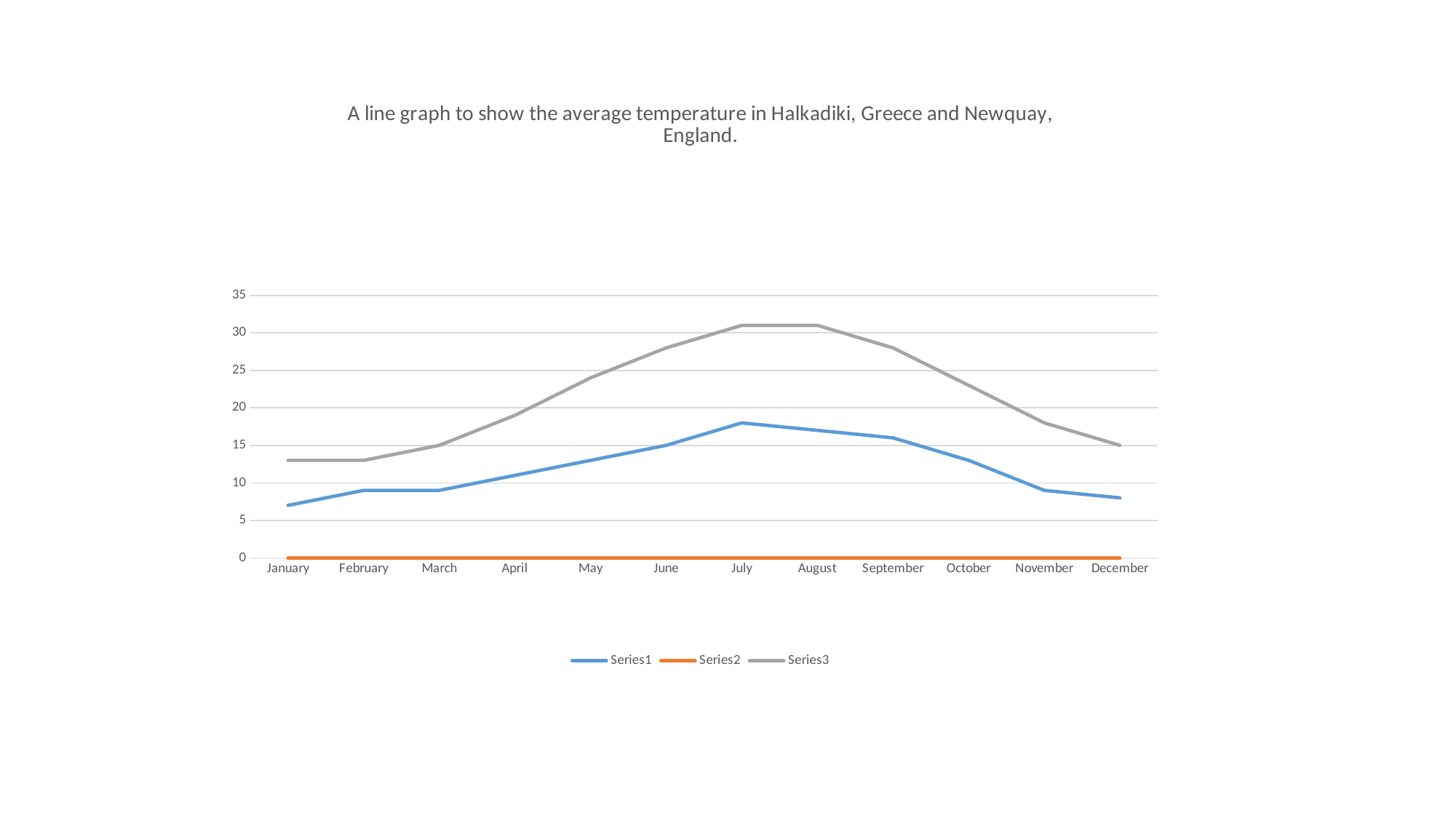

### Chart: A line graph to show the average temperature in Halkadiki, Greece and Newquay, England.

| Category |  |  |  |
|---|---|---|---|
| January | 7.0 | 0.0 | 13.0 |
| February | 9.0 | 0.0 | 13.0 |
| March | 9.0 | 0.0 | 15.0 |
| April | 11.0 | 0.0 | 19.0 |
| May | 13.0 | 0.0 | 24.0 |
| June | 15.0 | 0.0 | 28.0 |
| July | 18.0 | 0.0 | 31.0 |
| August | 17.0 | 0.0 | 31.0 |
| September | 16.0 | 0.0 | 28.0 |
| October | 13.0 | 0.0 | 23.0 |
| November | 9.0 | 0.0 | 18.0 |
| December | 8.0 | 0.0 | 15.0 |